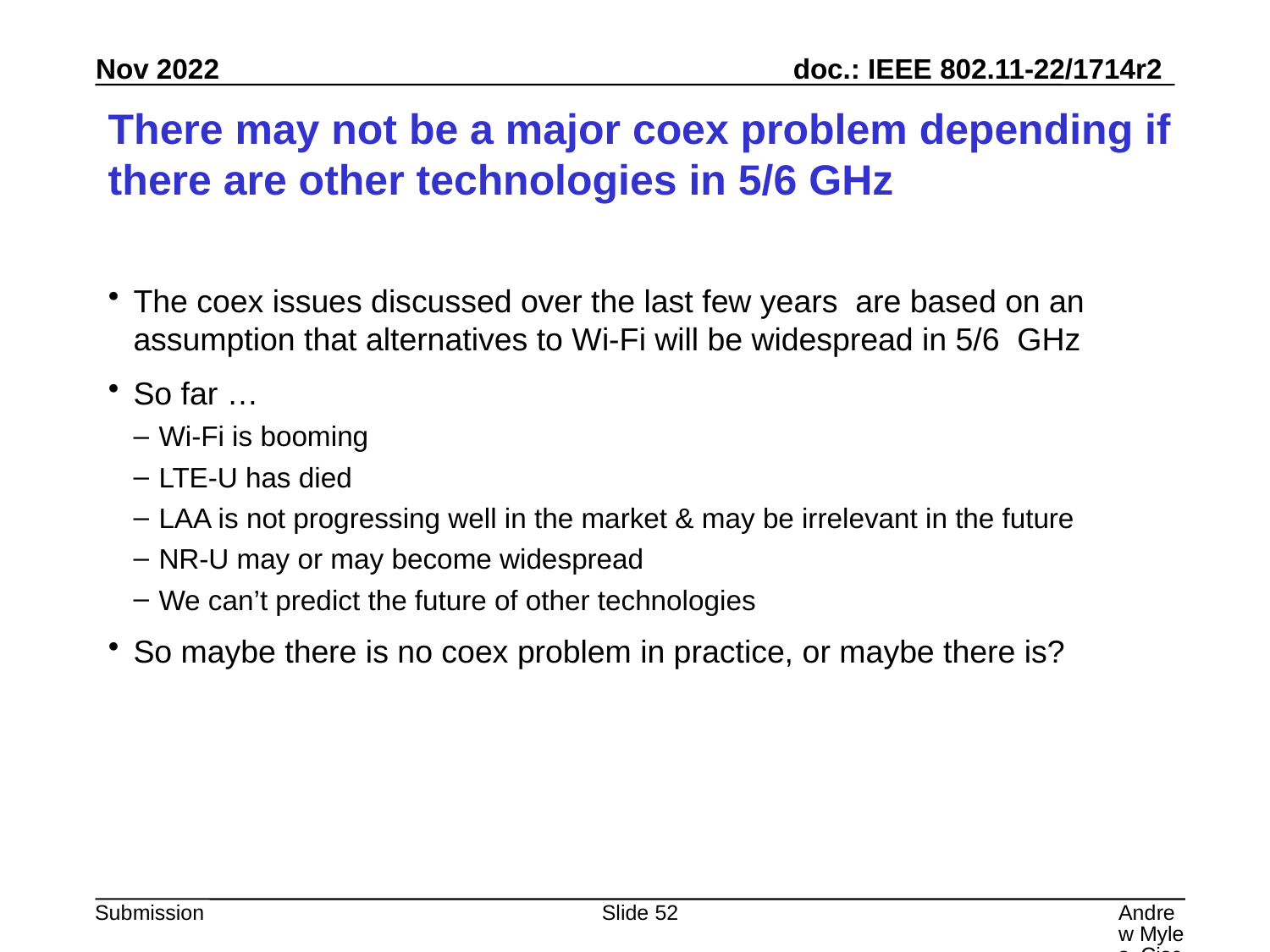

# There may not be a major coex problem depending if there are other technologies in 5/6 GHz
The coex issues discussed over the last few years  are based on an assumption that alternatives to Wi-Fi will be widespread in 5/6  GHz
So far …
Wi-Fi is booming
LTE-U has died
LAA is not progressing well in the market & may be irrelevant in the future
NR-U may or may become widespread
We can’t predict the future of other technologies
So maybe there is no coex problem in practice, or maybe there is?
Slide 52
Andrew Myles, Cisco